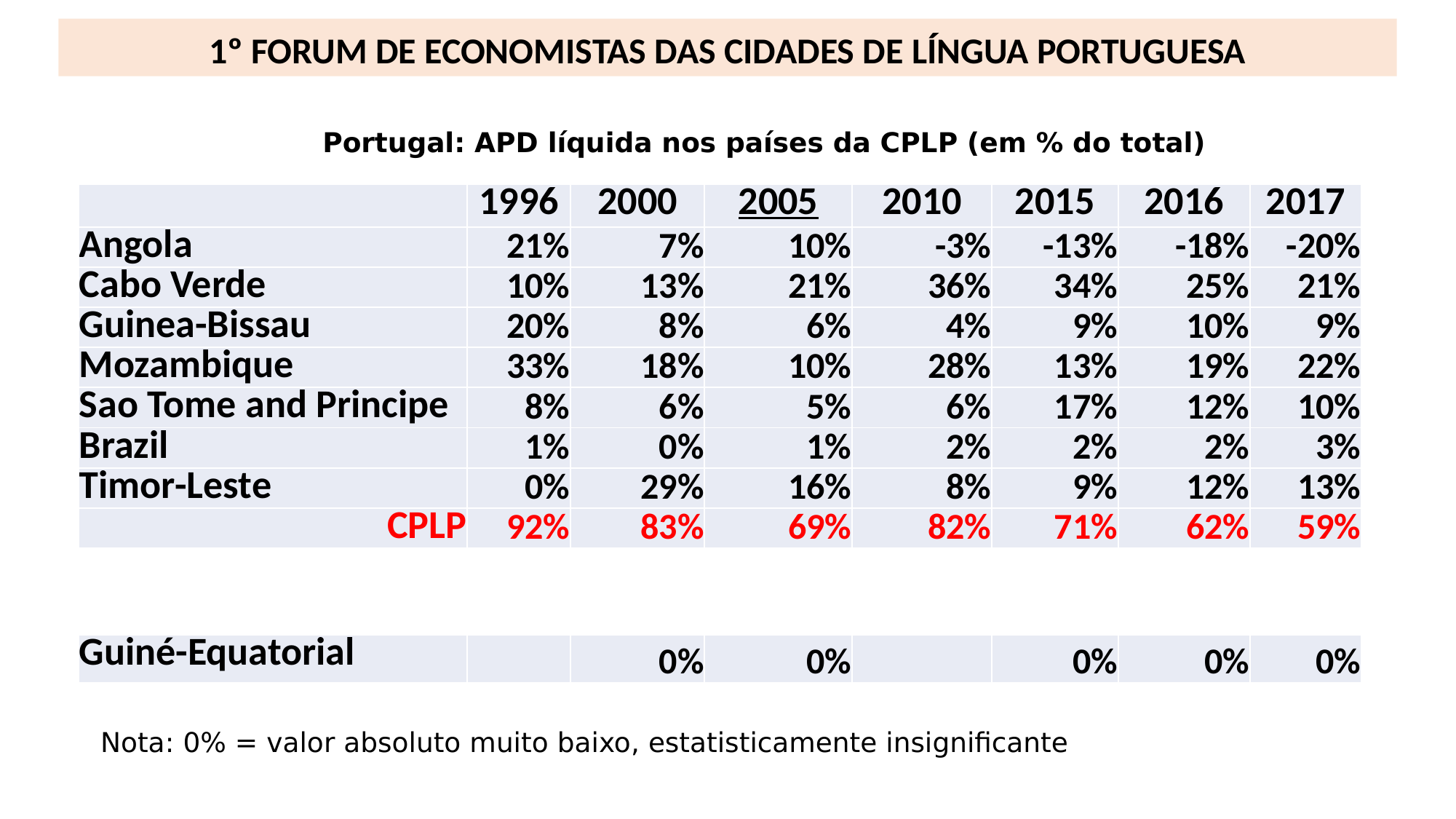

1º FORUM DE ECONOMISTAS DAS CIDADES DE LÍNGUA PORTUGUESA
Portugal: APD líquida nos países da CPLP (em % do total)
|  | 1996 | 2000 | 2005 | 2010 | 2015 | 2016 | 2017 |
| --- | --- | --- | --- | --- | --- | --- | --- |
| Angola | 21% | 7% | 10% | -3% | -13% | -18% | -20% |
| Cabo Verde | 10% | 13% | 21% | 36% | 34% | 25% | 21% |
| Guinea-Bissau | 20% | 8% | 6% | 4% | 9% | 10% | 9% |
| Mozambique | 33% | 18% | 10% | 28% | 13% | 19% | 22% |
| Sao Tome and Principe | 8% | 6% | 5% | 6% | 17% | 12% | 10% |
| Brazil | 1% | 0% | 1% | 2% | 2% | 2% | 3% |
| Timor-Leste | 0% | 29% | 16% | 8% | 9% | 12% | 13% |
| CPLP | 92% | 83% | 69% | 82% | 71% | 62% | 59% |
| Guiné-Equatorial |  | 0% | 0% |  | 0% | 0% | 0% |
| --- | --- | --- | --- | --- | --- | --- | --- |
Nota: 0% = valor absoluto muito baixo, estatisticamente insignificante